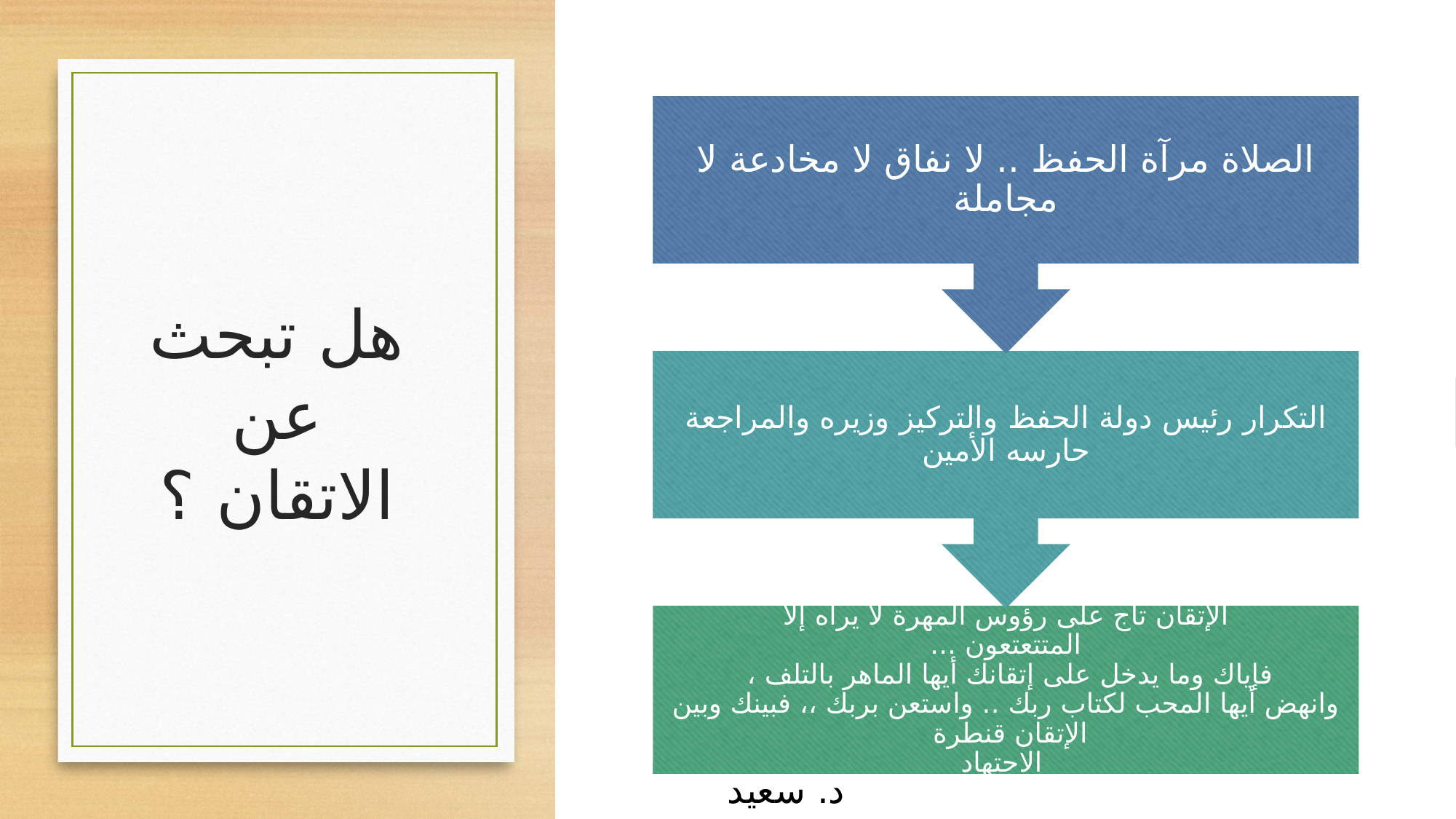

الإتقان تاج على رؤوس المهرة لا يراه إلا
المتتعتعون ...
فإياك وما يدخل على إتقانك أيها الماهر بالتلف ،
وانهض أيها المحب لكتاب ربك .. واستعن بربك ،، فبينك وبين الإتقان قنطرة
الاجتهاد
التكرار رئيس دولة الحفظ والتركيز وزيره والمراجعة حارسه الأمين
الصلاة مرآة الحفظ .. لا نفاق لا مخادعة لا مجاملة
# هل تبحث عن الاتقان ؟
د. سعيد حمزة